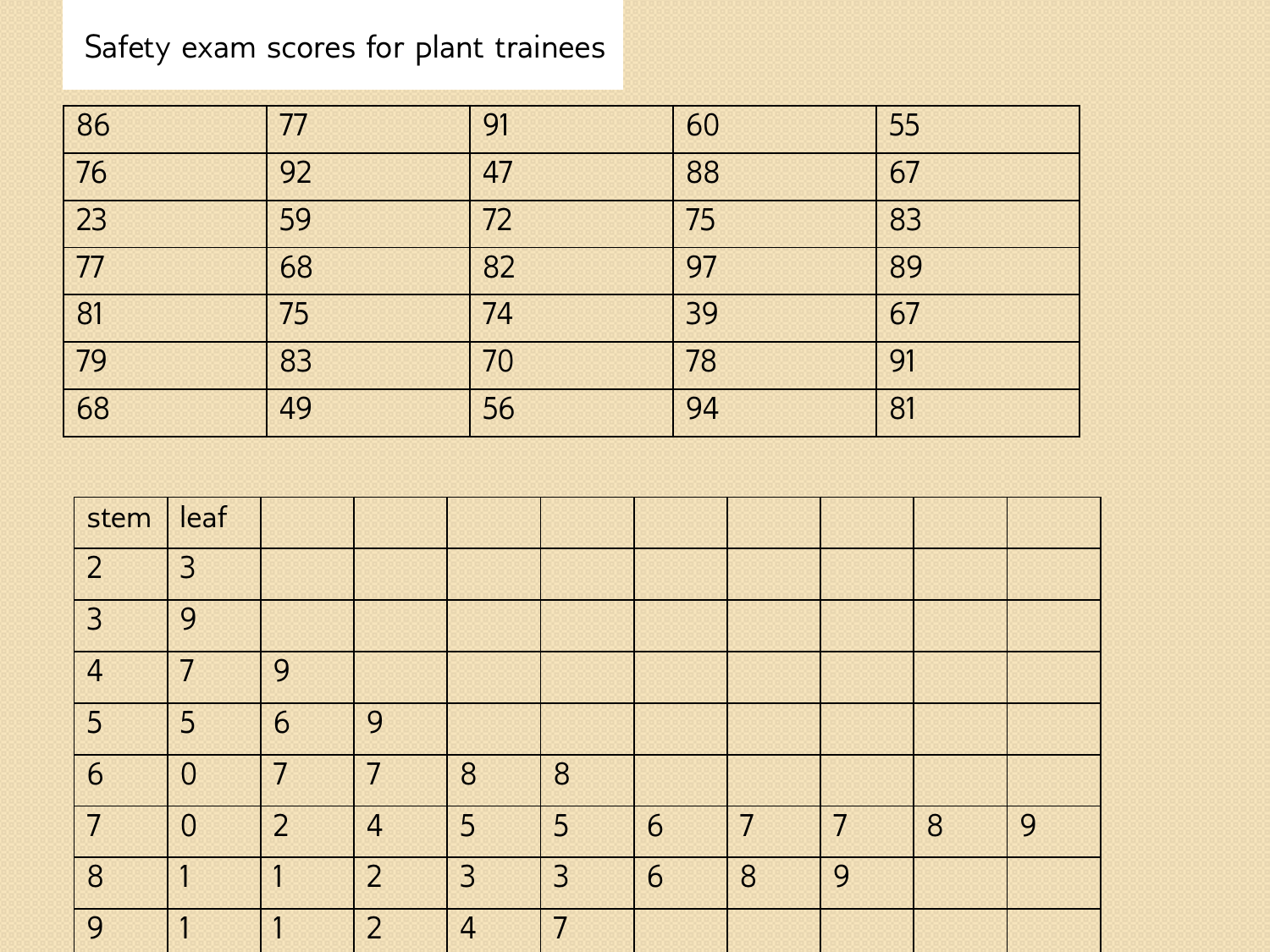

Safety exam scores for plant trainees
| 86 | 77 | 91 | 60 | 55 |
| --- | --- | --- | --- | --- |
| 76 | 92 | 47 | 88 | 67 |
| 23 | 59 | 72 | 75 | 83 |
| 77 | 68 | 82 | 97 | 89 |
| 81 | 75 | 74 | 39 | 67 |
| 79 | 83 | 70 | 78 | 91 |
| 68 | 49 | 56 | 94 | 81 |
| stem | leaf |  |  |  |  |  |  |  |  |  |
| --- | --- | --- | --- | --- | --- | --- | --- | --- | --- | --- |
| 2 | 3 |  |  |  |  |  |  |  |  |  |
| 3 | 9 |  |  |  |  |  |  |  |  |  |
| 4 | 7 | 9 |  |  |  |  |  |  |  |  |
| 5 | 5 | 6 | 9 |  |  |  |  |  |  |  |
| 6 | 0 | 7 | 7 | 8 | 8 |  |  |  |  |  |
| 7 | 0 | 2 | 4 | 5 | 5 | 6 | 7 | 7 | 8 | 9 |
| 8 | 1 | 1 | 2 | 3 | 3 | 6 | 8 | 9 |  |  |
| 9 | 1 | 1 | 2 | 4 | 7 |  |  |  |  |  |